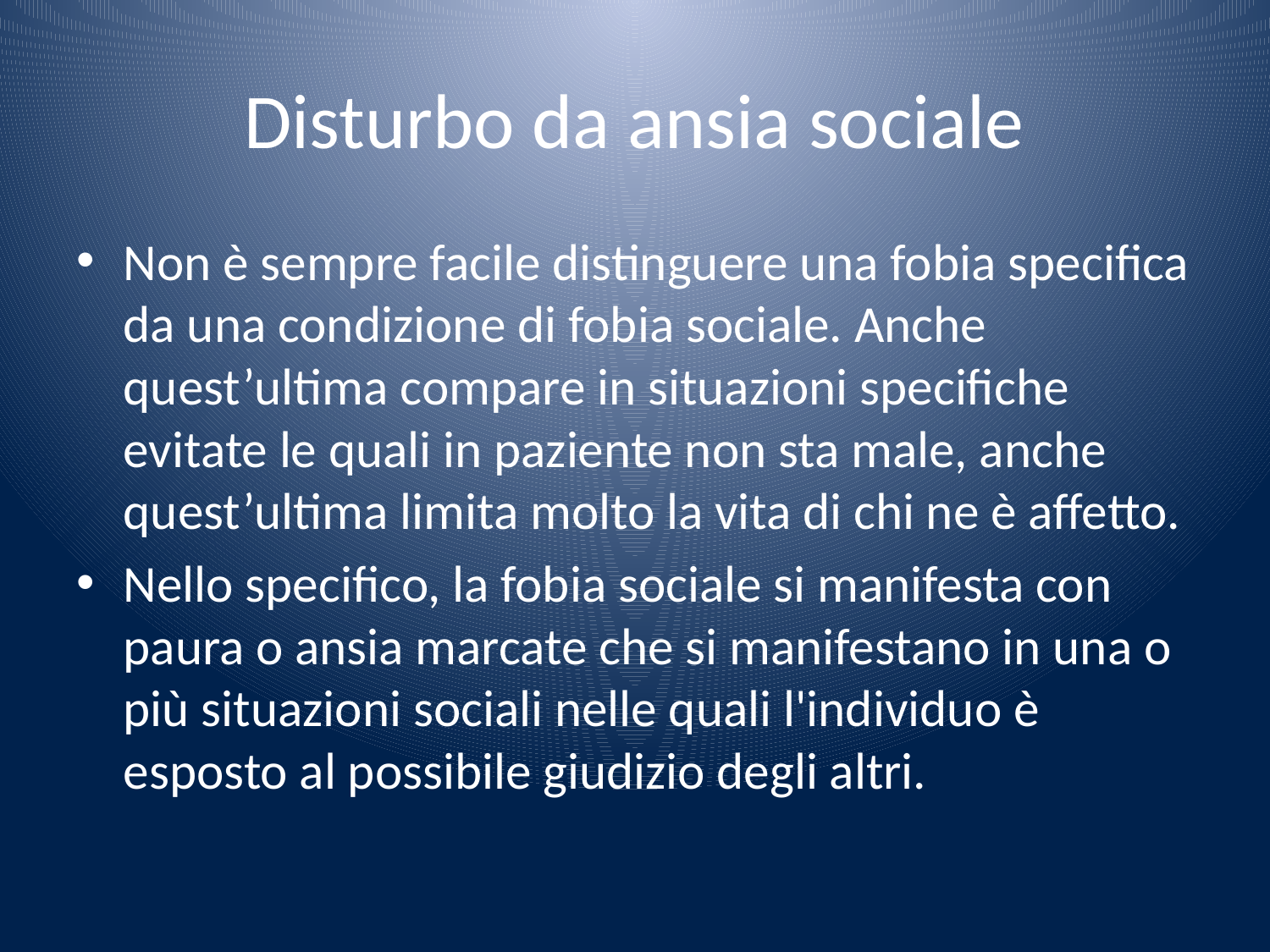

# Disturbo da ansia sociale
Non è sempre facile distinguere una fobia specifica da una condizione di fobia sociale. Anche quest’ultima compare in situazioni specifiche evitate le quali in paziente non sta male, anche quest’ultima limita molto la vita di chi ne è affetto.
Nello specifico, la fobia sociale si manifesta con  paura o ansia marcate che si manifestano in una o più situazioni sociali nelle quali l'individuo è esposto al possibile giudizio degli altri.